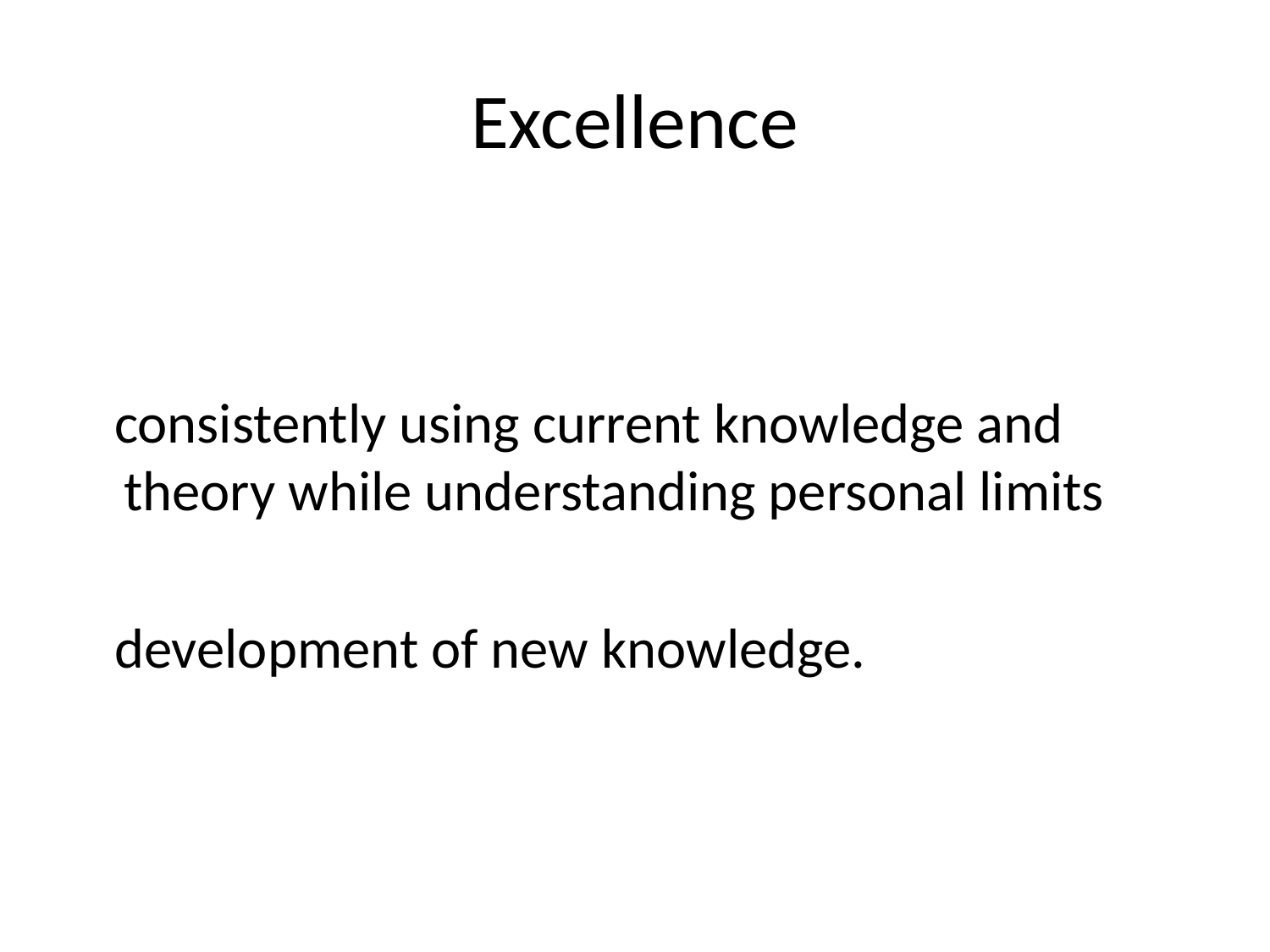

# Excellence

   consistently using current knowledge and theory while understanding personal limits

   development of new knowledge.